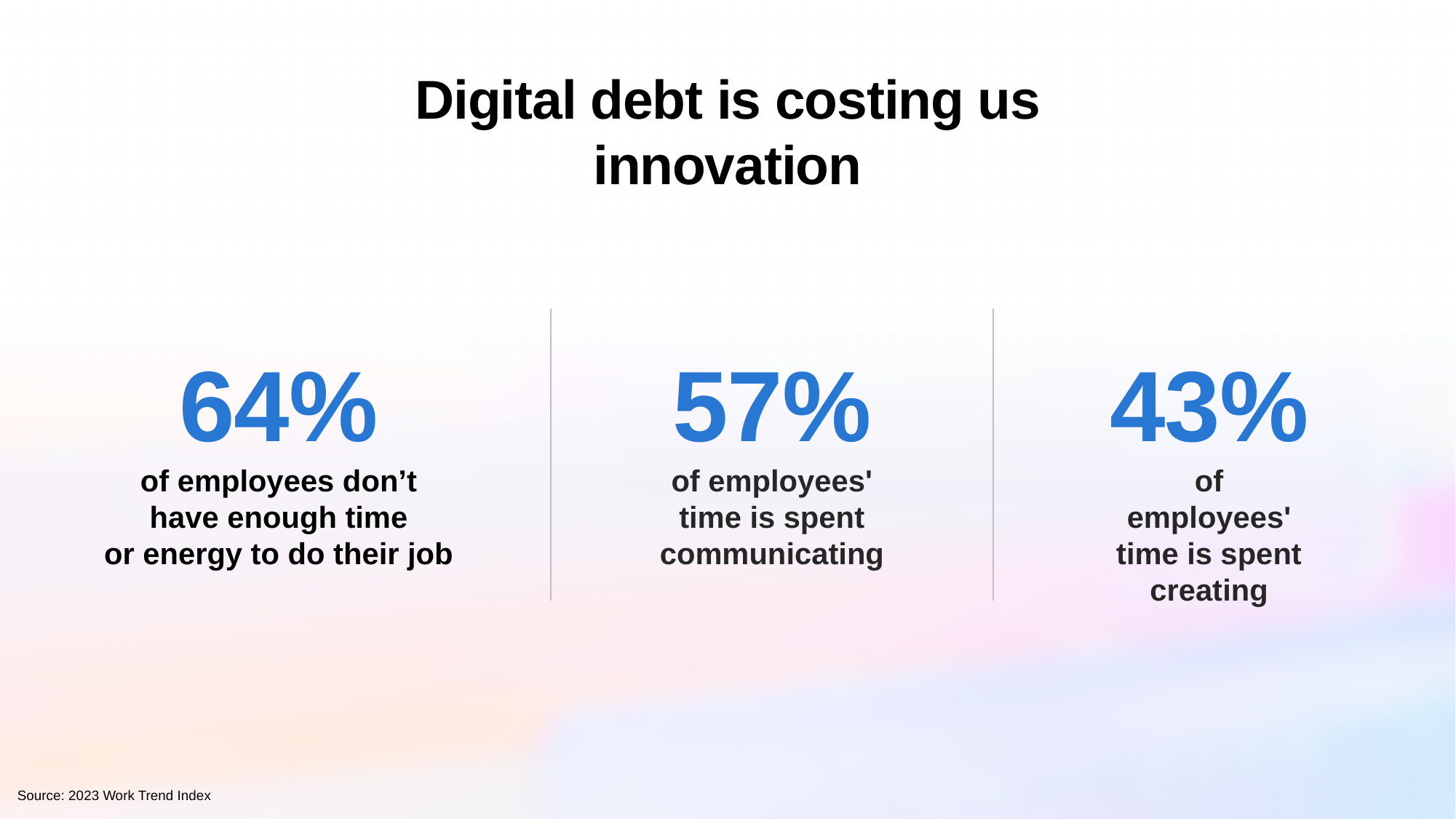

Digital debt is costing us innovation
64%
of employees don’t have enough time or energy to do their job
57%
of employees' time is spent communicating
43%
of employees' time is spent creating
Source: 2023 Work Trend Index